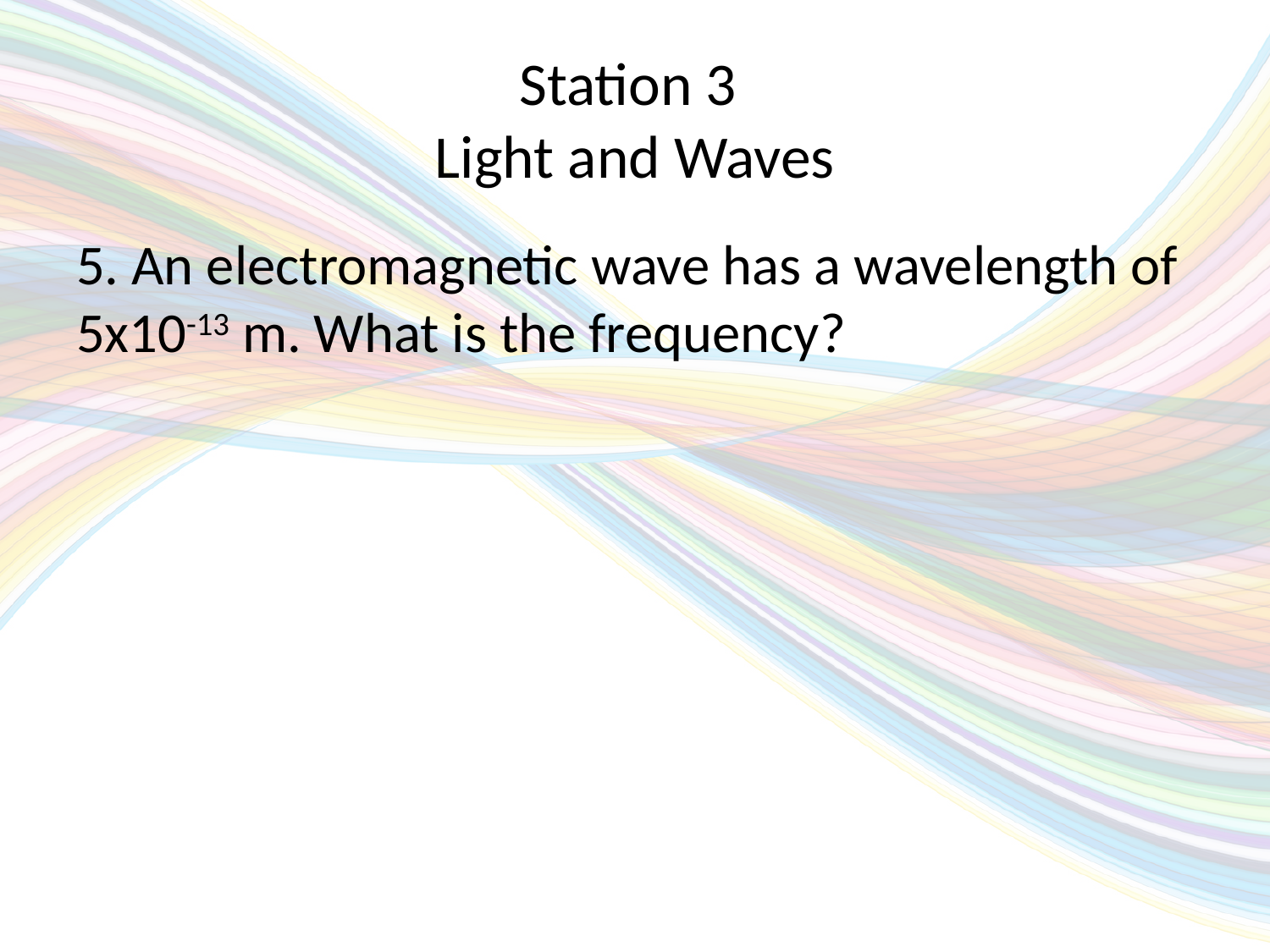

# Station 3 Light and Waves
5. An electromagnetic wave has a wavelength of 5x10-13 m. What is the frequency?